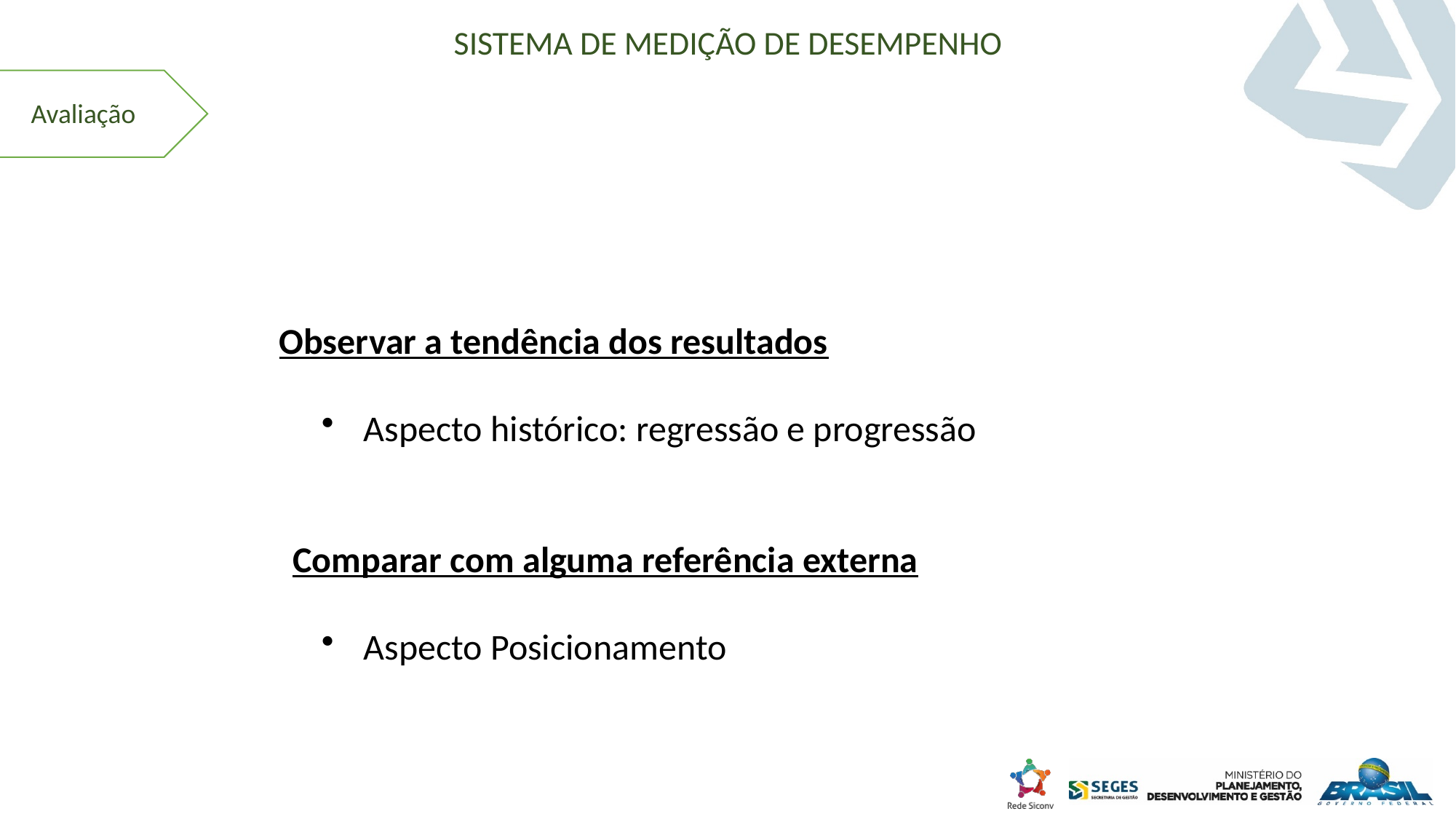

SISTEMA DE MEDIÇÃO DE DESEMPENHO

Avaliação
     Observar a tendência dos resultados

  Aspecto histórico: regressão e progressão

Comparar com alguma referência externa

  Aspecto Posicionamento